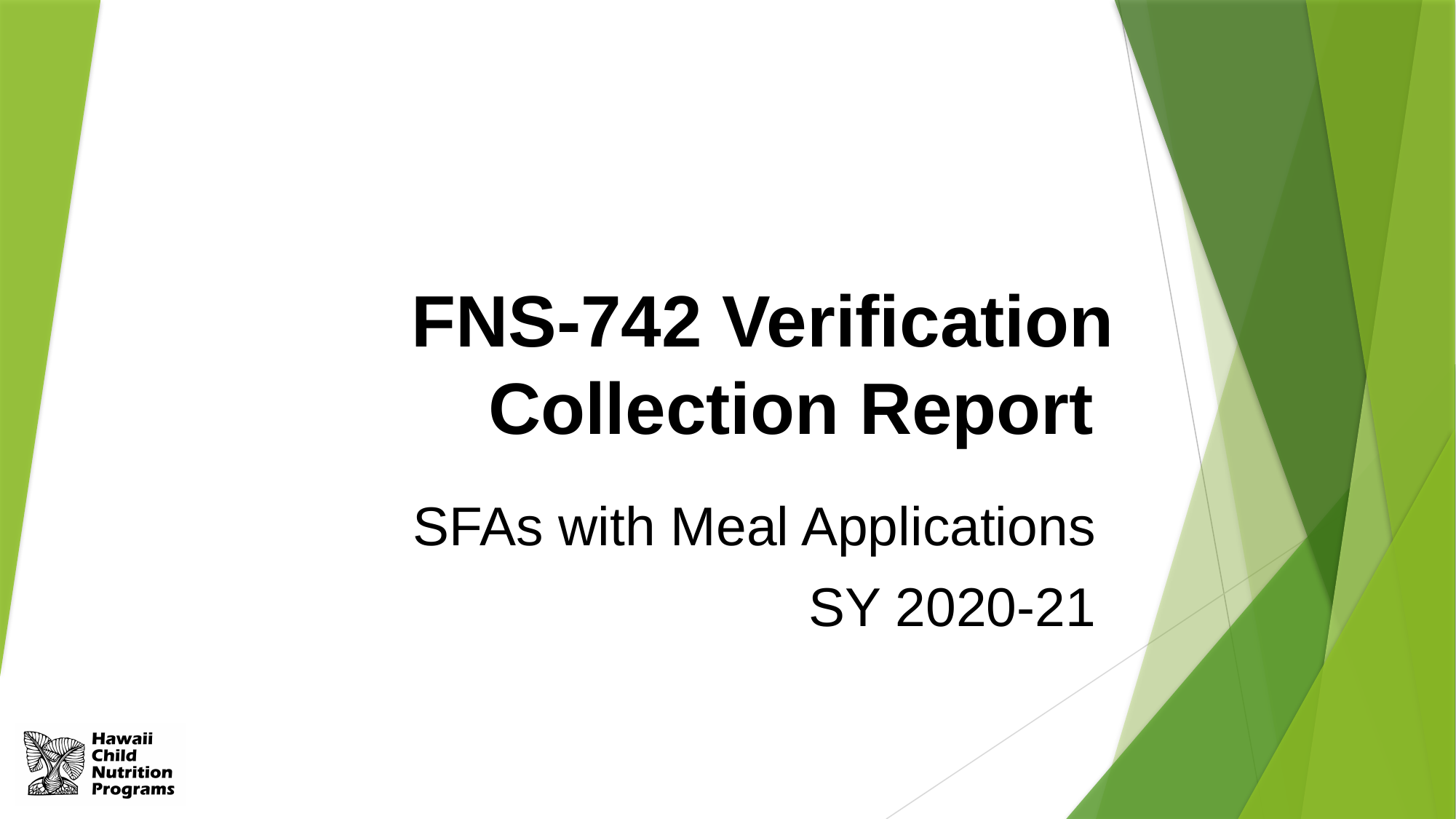

FNS-742 Verification Collection Report
SFAs with Meal Applications
SY 2020-21